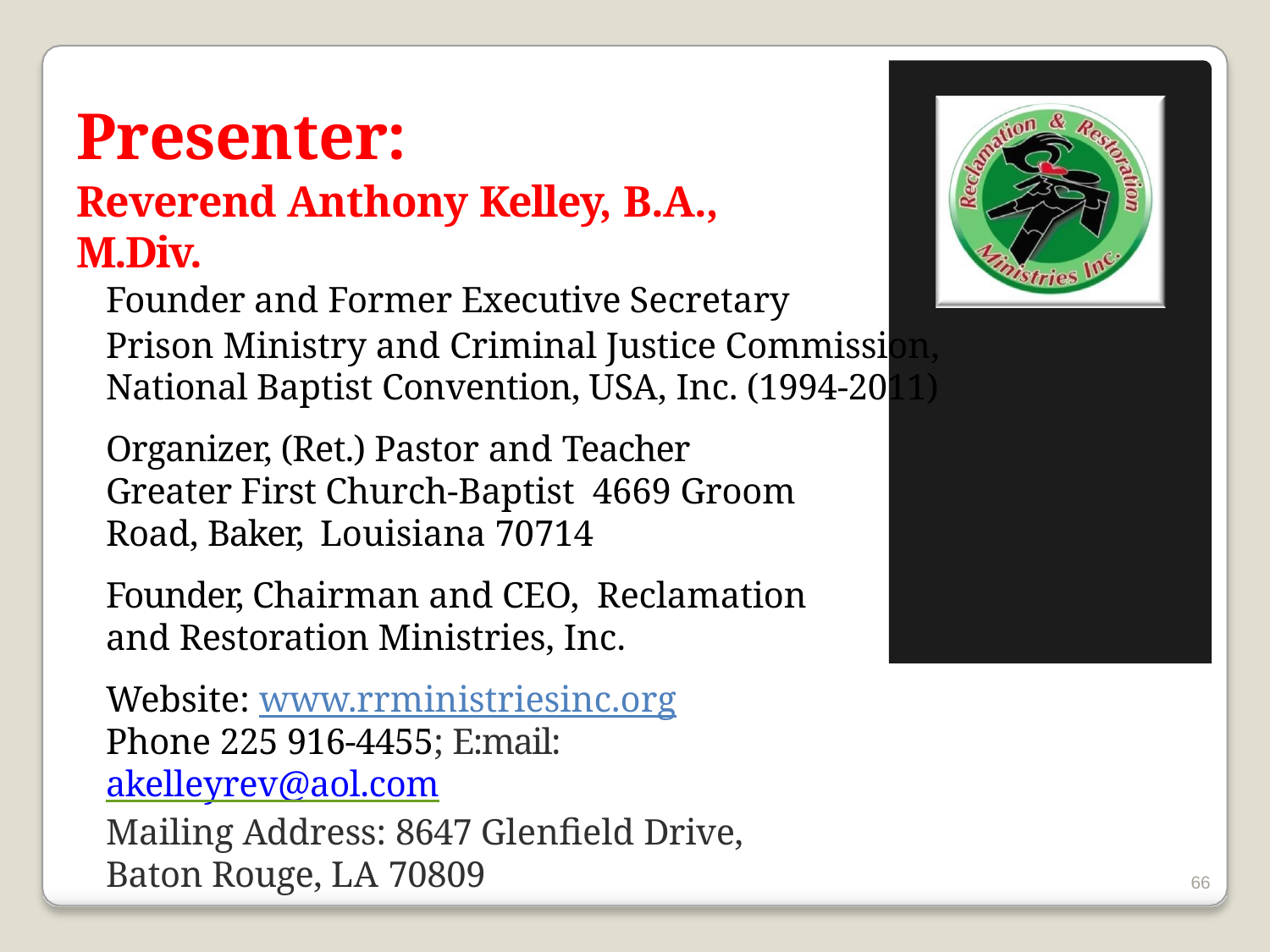

# Presenter:
Reverend Anthony Kelley, B.A., M.Div.
Founder and Former Executive Secretary
Prison Ministry and Criminal Justice Commission,
National Baptist Convention, USA, Inc. (1994-2011)
Organizer, (Ret.) Pastor and Teacher  Greater First Church-Baptist  4669 Groom Road, Baker,  Louisiana 70714
Founder, Chairman and CEO,  Reclamation and Restoration Ministries, Inc.
Website: www.rrministriesinc.org
Phone 225 916-4455; E:mail:  akelleyrev@aol.com
Mailing Address: 8647 Glenfield Drive, Baton Rouge, LA 70809
6
6